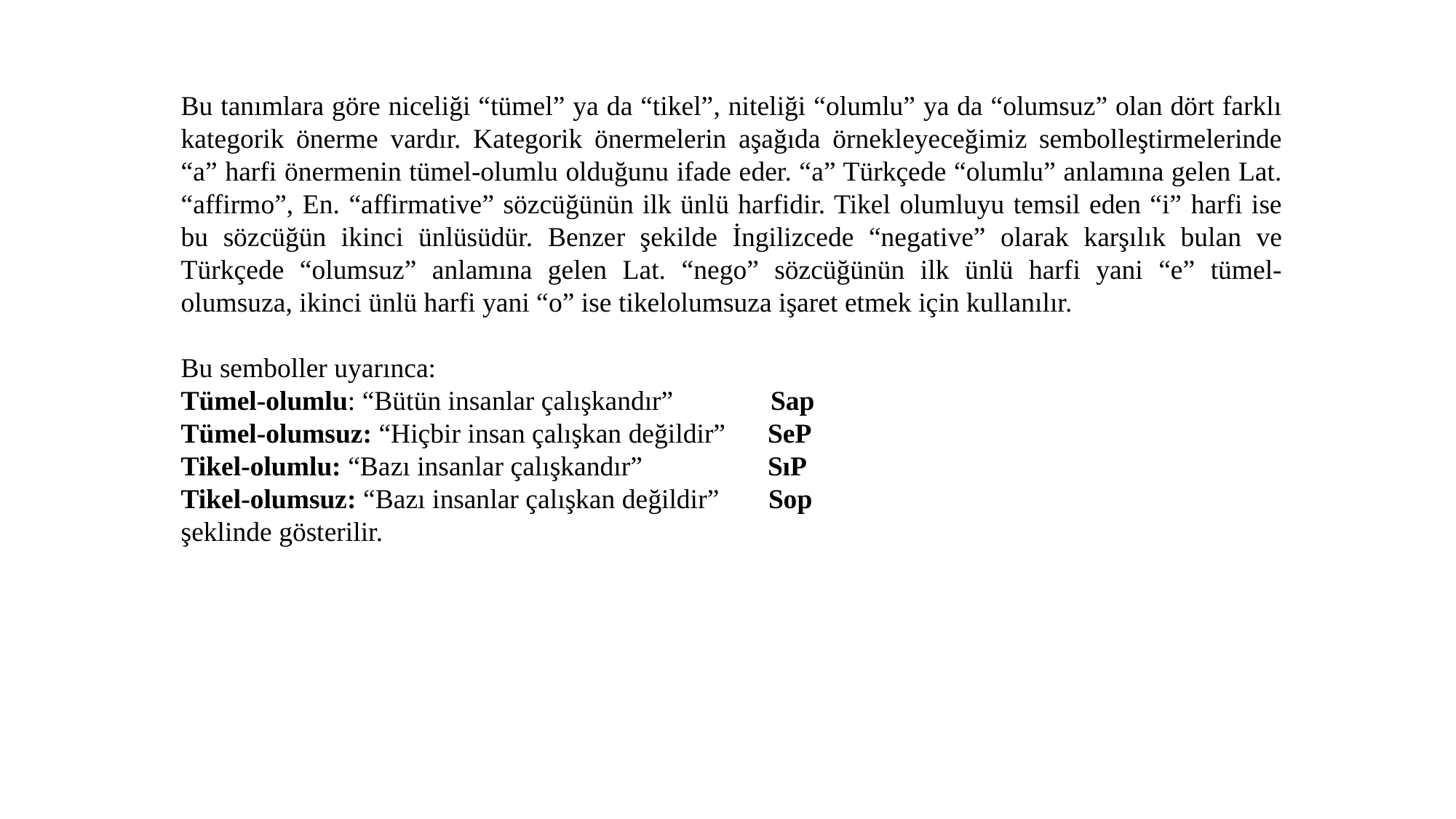

Bu tanımlara göre niceliği “tümel” ya da “tikel”, niteliği “olumlu” ya da “olumsuz” olan dört farklı kategorik önerme vardır. Kategorik önermelerin aşağıda örnekleyeceğimiz sembolleştirmelerinde “a” harfi önermenin tümel-olumlu olduğunu ifade eder. “a” Türkçede “olumlu” anlamına gelen Lat. “affirmo”, En. “affirmative” sözcüğünün ilk ünlü harfidir. Tikel olumluyu temsil eden “i” harfi ise bu sözcüğün ikinci ünlüsüdür. Benzer şekilde İngilizcede “negative” olarak karşılık bulan ve Türkçede “olumsuz” anlamına gelen Lat. “nego” sözcüğünün ilk ünlü harfi yani “e” tümel-olumsuza, ikinci ünlü harfi yani “o” ise tikelolumsuza işaret etmek için kullanılır.

Bu semboller uyarınca:
Tümel-olumlu: “Bütün insanlar çalışkandır”              Sap
Tümel-olumsuz: “Hiçbir insan çalışkan değildir”      SeP
Tikel-olumlu: “Bazı insanlar çalışkandır”                  SıP
Tikel-olumsuz: “Bazı insanlar çalışkan değildir”       Sop
şeklinde gösterilir.